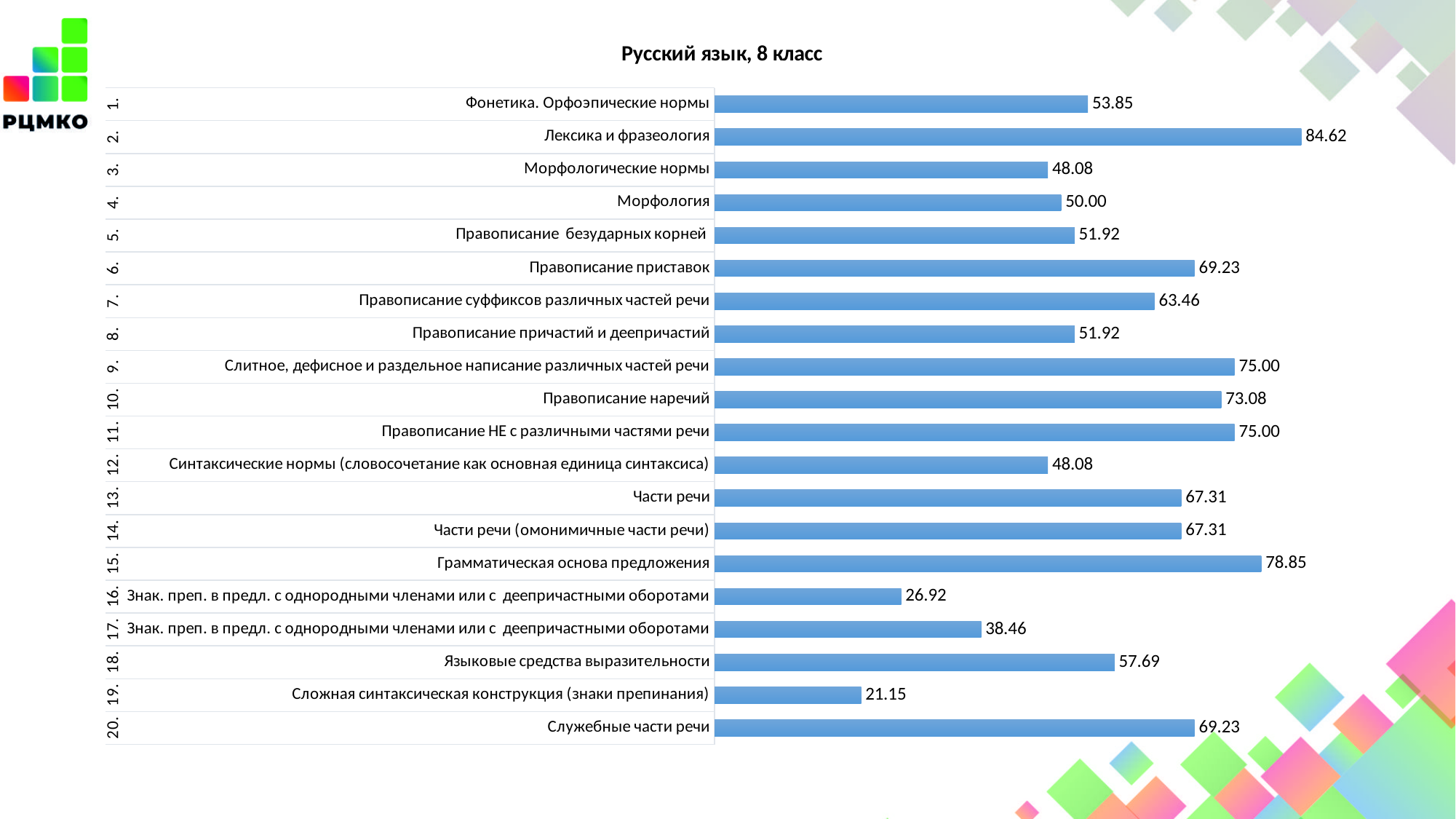

### Chart: Русский язык, 8 класс

| Category |  |
|---|---|
| Фонетика. Орфоэпические нормы | 53.85 |
| Лексика и фразеология | 84.62 |
| Морфологические нормы | 48.08 |
| Морфология | 50.0 |
| Правописание  безударных корней  | 51.92 |
| Правописание приставок | 69.23 |
| Правописание суффиксов различных частей речи | 63.46 |
| Правописание причастий и деепричастий | 51.92 |
| Слитное, дефисное и раздельное написание различных частей речи | 75.0 |
| Правописание наречий | 73.08 |
| Правописание НЕ с различными частями речи | 75.0 |
| Синтаксические нормы (словосочетание как основная единица синтаксиса) | 48.08 |
| Части речи | 67.31 |
| Части речи (омонимичные части речи) | 67.31 |
| Грамматическая основа предложения | 78.85 |
| Знак. преп. в предл. с однородными членами или с  деепричастными оборотами | 26.92 |
| Знак. преп. в предл. с однородными членами или с  деепричастными оборотами | 38.46 |
| Языковые средства выразительности | 57.69 |
| Сложная синтаксическая конструкция (знаки препинания) | 21.15 |
| Служебные части речи | 69.23 |